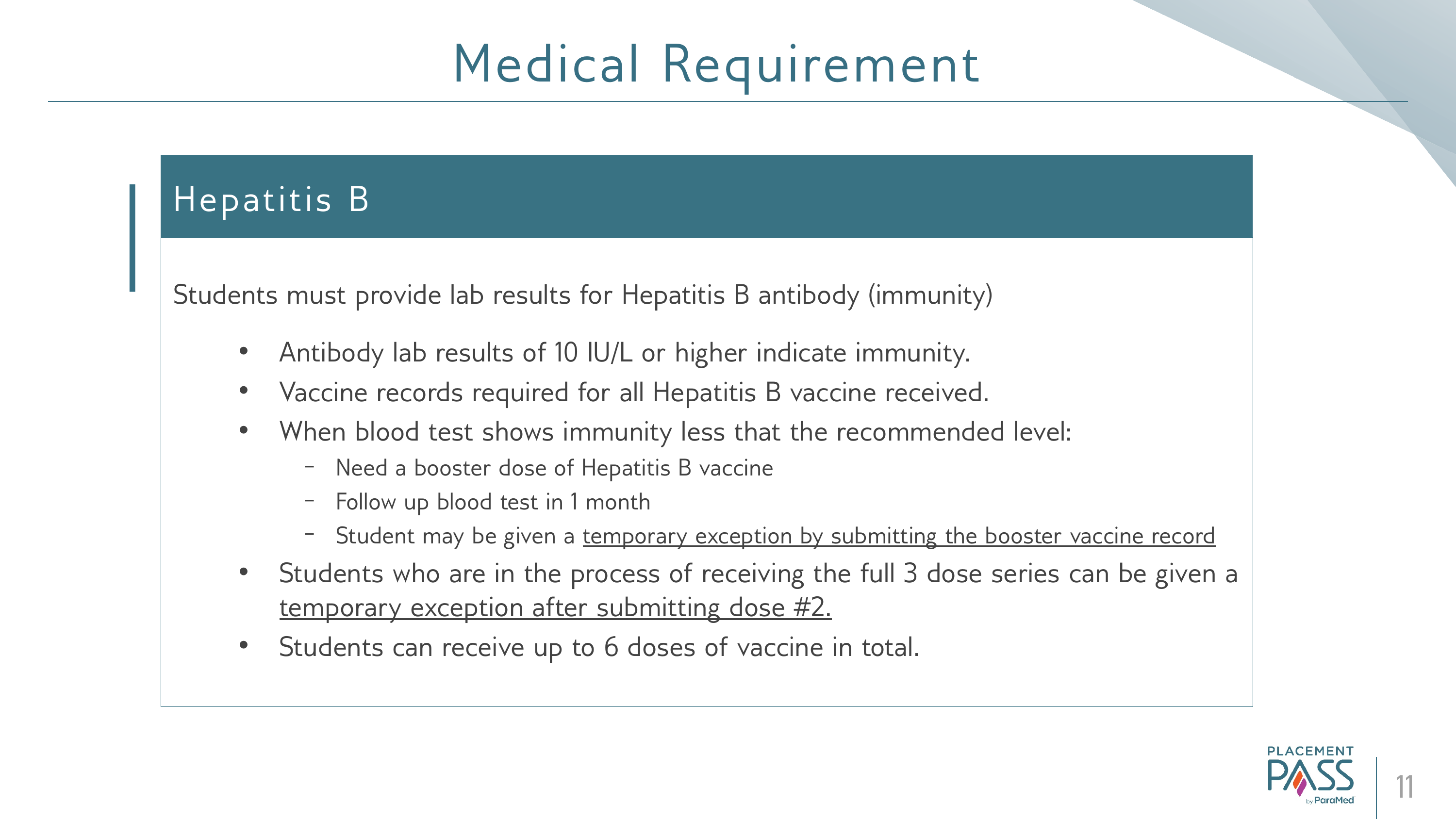

# Medical Requirement
Hepatitis B
Students must provide lab results for Hepatitis B antibody (immunity)
Antibody lab results of 10 IU/L or higher indicate immunity.
Vaccine records required for all Hepatitis B vaccine received.
When blood test shows immunity less that the recommended level:
Need a booster dose of Hepatitis B vaccine
Follow up blood test in 1 month
Student may be given a temporary exception by submitting the booster vaccine record
Students who are in the process of receiving the full 3 dose series can be given a temporary exception after submitting dose #2.
Students can receive up to 6 doses of vaccine in total.
11